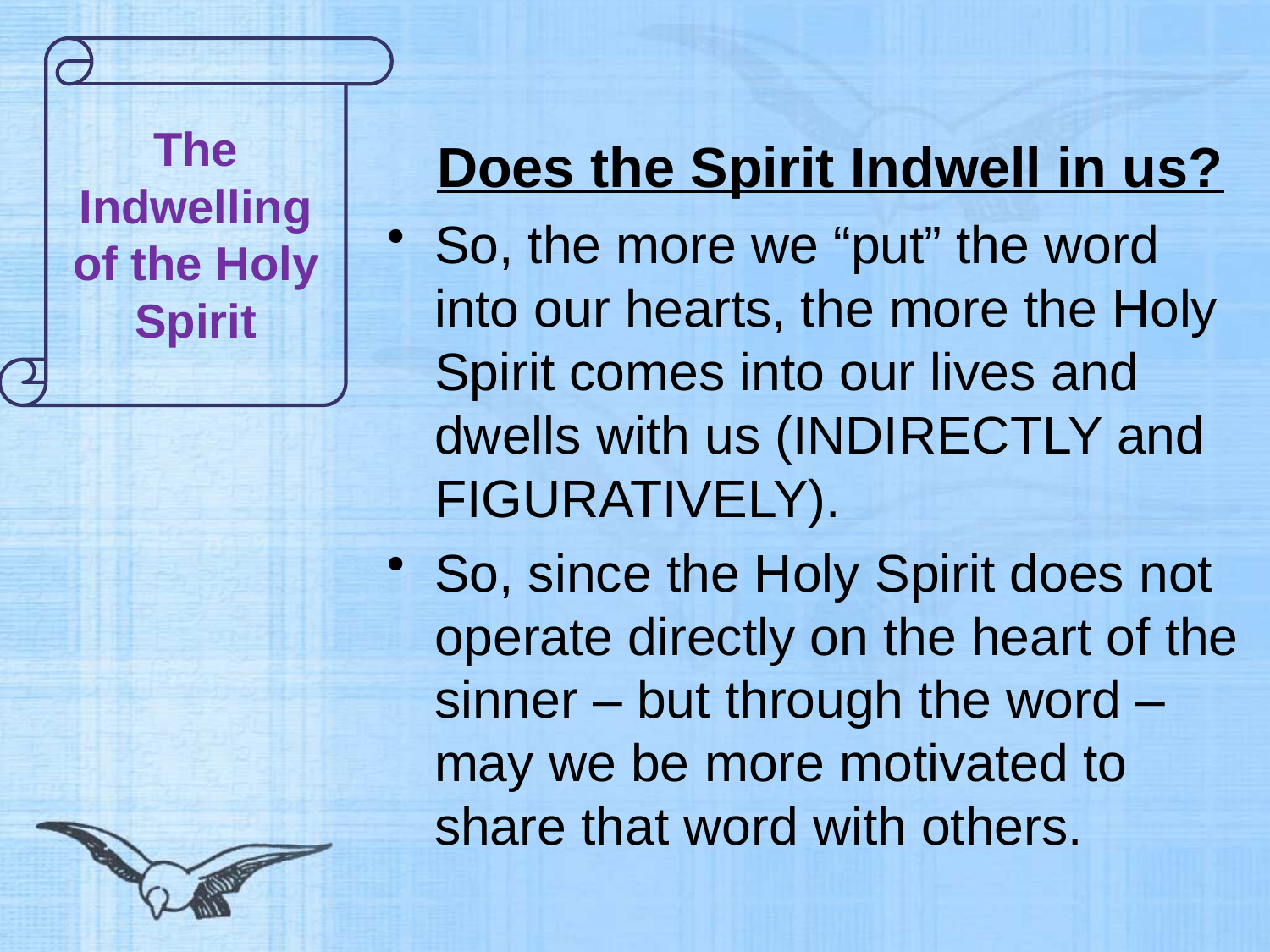

# Does the Spirit Indwell in us?
The Indwelling of the Holy Spirit
So, the more we “put” the word into our hearts, the more the Holy Spirit comes into our lives and dwells with us (INDIRECTLY and FIGURATIVELY).
So, since the Holy Spirit does not operate directly on the heart of the sinner – but through the word – may we be more motivated to share that word with others.